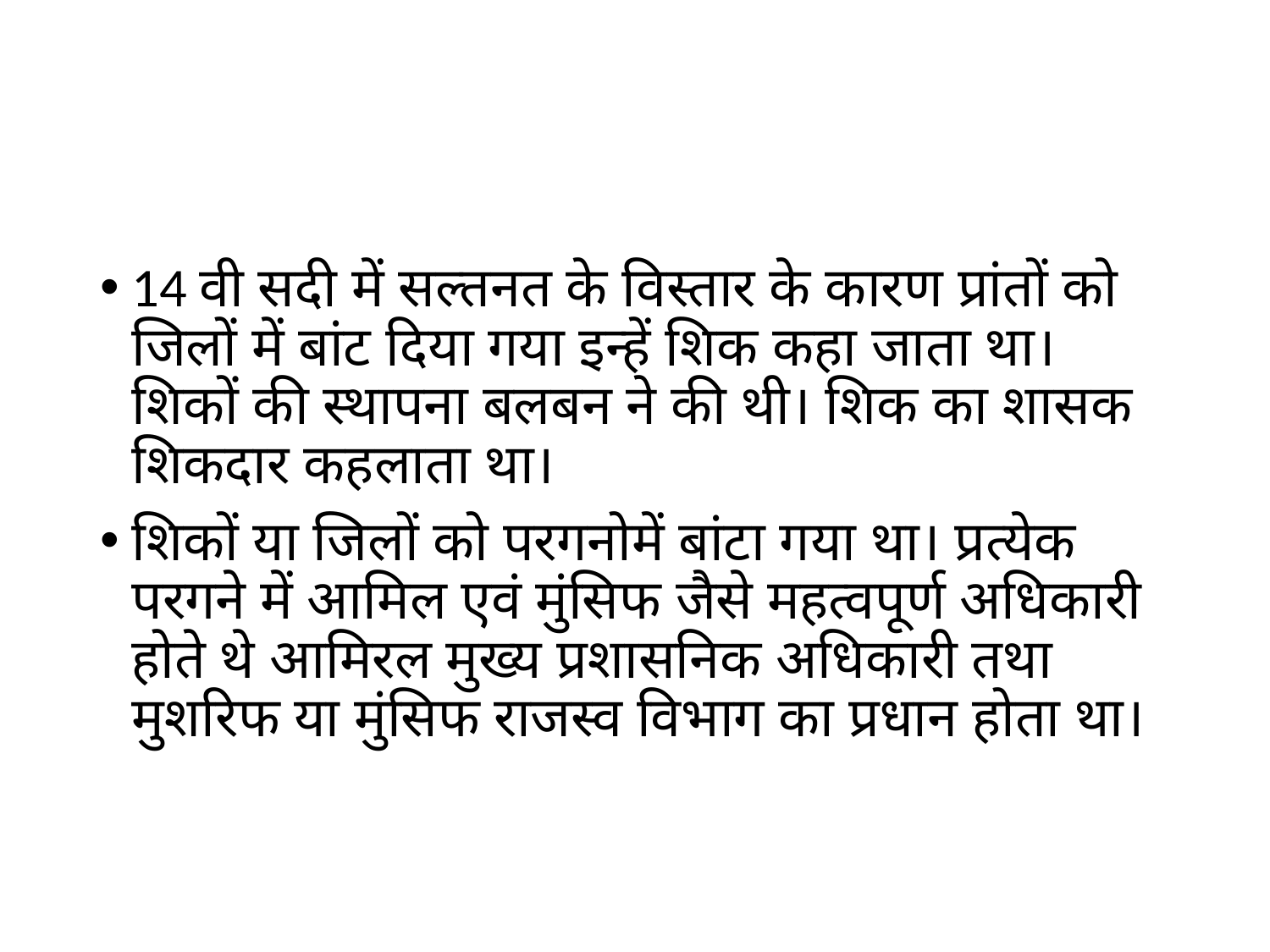

#
14 वी सदी में सल्तनत के विस्तार के कारण प्रांतों को जिलों में बांट दिया गया इन्हें शिक कहा जाता था। शिकों की स्थापना बलबन ने की थी। शिक का शासक शिकदार कहलाता था।
शिकों या जिलों को परगनोमें बांटा गया था। प्रत्येक परगने में आमिल एवं मुंसिफ जैसे महत्वपूर्ण अधिकारी होते थे आमिरल मुख्य प्रशासनिक अधिकारी तथा मुशरिफ या मुंसिफ राजस्व विभाग का प्रधान होता था।